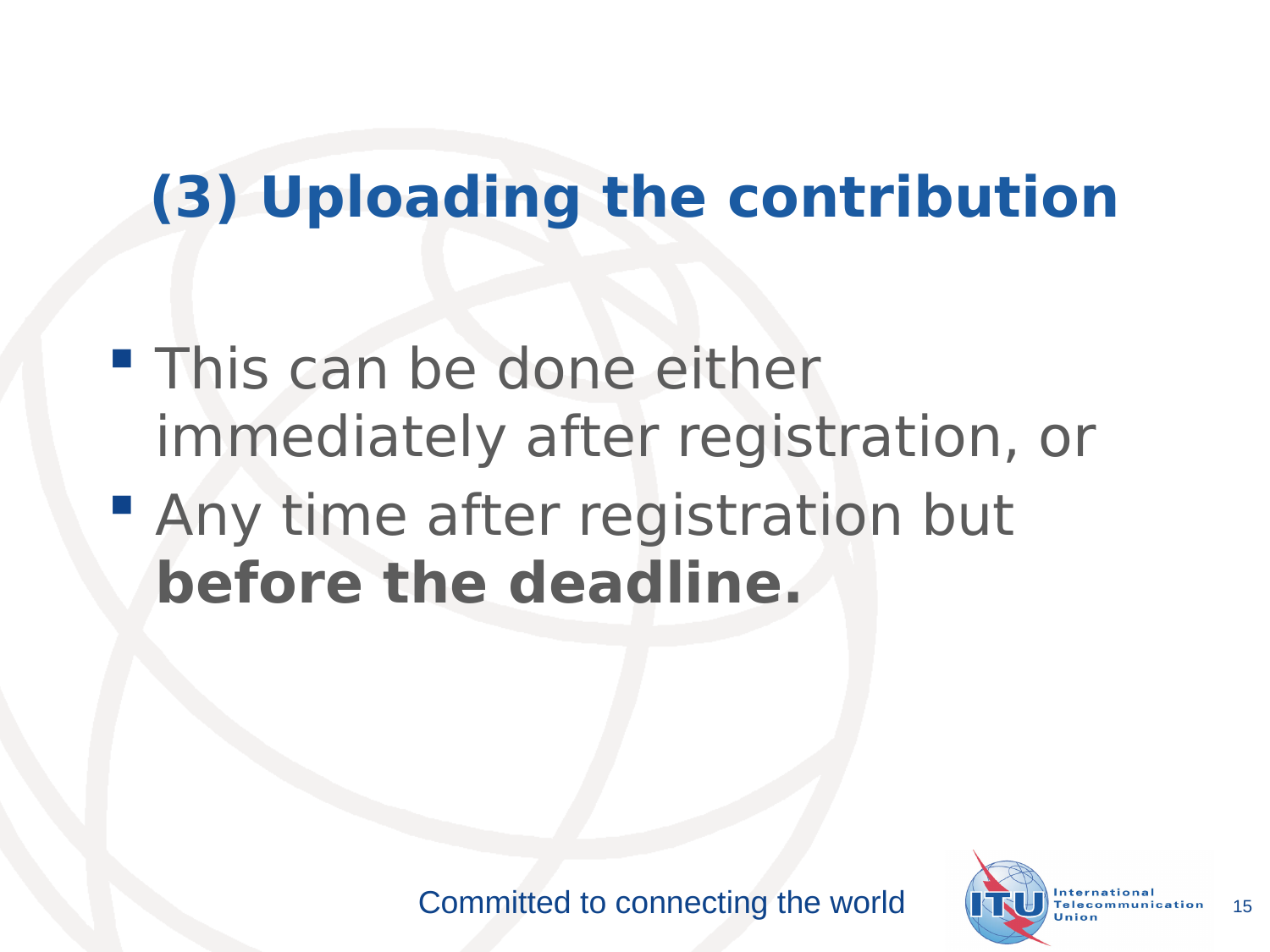

# (3) Uploading the contribution
This can be done either immediately after registration, or
Any time after registration but before the deadline.
15